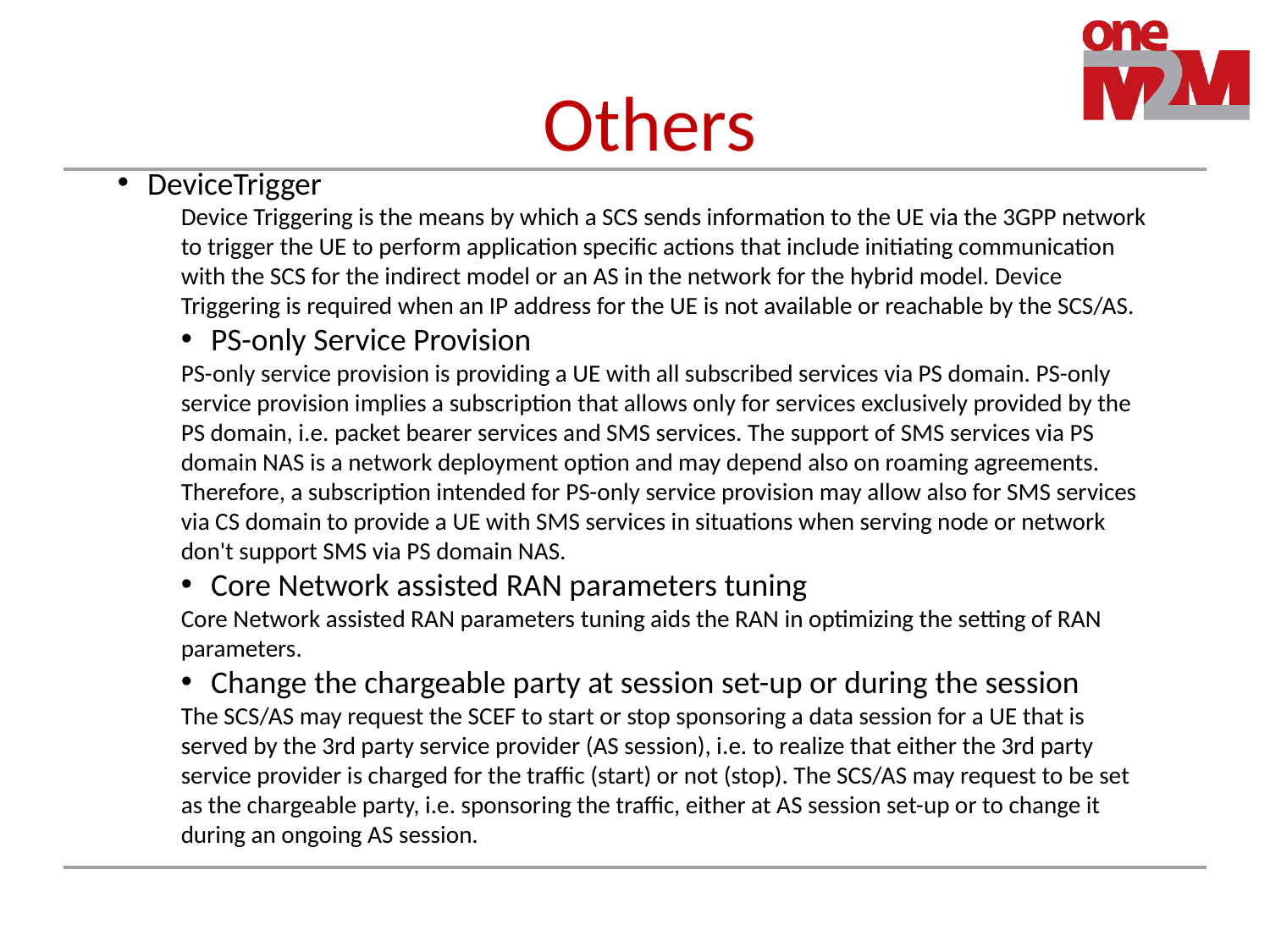

# Others
DeviceTrigger
Device Triggering is the means by which a SCS sends information to the UE via the 3GPP network to trigger the UE to perform application specific actions that include initiating communication with the SCS for the indirect model or an AS in the network for the hybrid model. Device Triggering is required when an IP address for the UE is not available or reachable by the SCS/AS.
PS-only Service Provision
PS-only service provision is providing a UE with all subscribed services via PS domain. PS-only service provision implies a subscription that allows only for services exclusively provided by the PS domain, i.e. packet bearer services and SMS services. The support of SMS services via PS domain NAS is a network deployment option and may depend also on roaming agreements. Therefore, a subscription intended for PS-only service provision may allow also for SMS services via CS domain to provide a UE with SMS services in situations when serving node or network don't support SMS via PS domain NAS.
Core Network assisted RAN parameters tuning
Core Network assisted RAN parameters tuning aids the RAN in optimizing the setting of RAN parameters.
Change the chargeable party at session set-up or during the session
The SCS/AS may request the SCEF to start or stop sponsoring a data session for a UE that is served by the 3rd party service provider (AS session), i.e. to realize that either the 3rd party service provider is charged for the traffic (start) or not (stop). The SCS/AS may request to be set as the chargeable party, i.e. sponsoring the traffic, either at AS session set-up or to change it during an ongoing AS session.